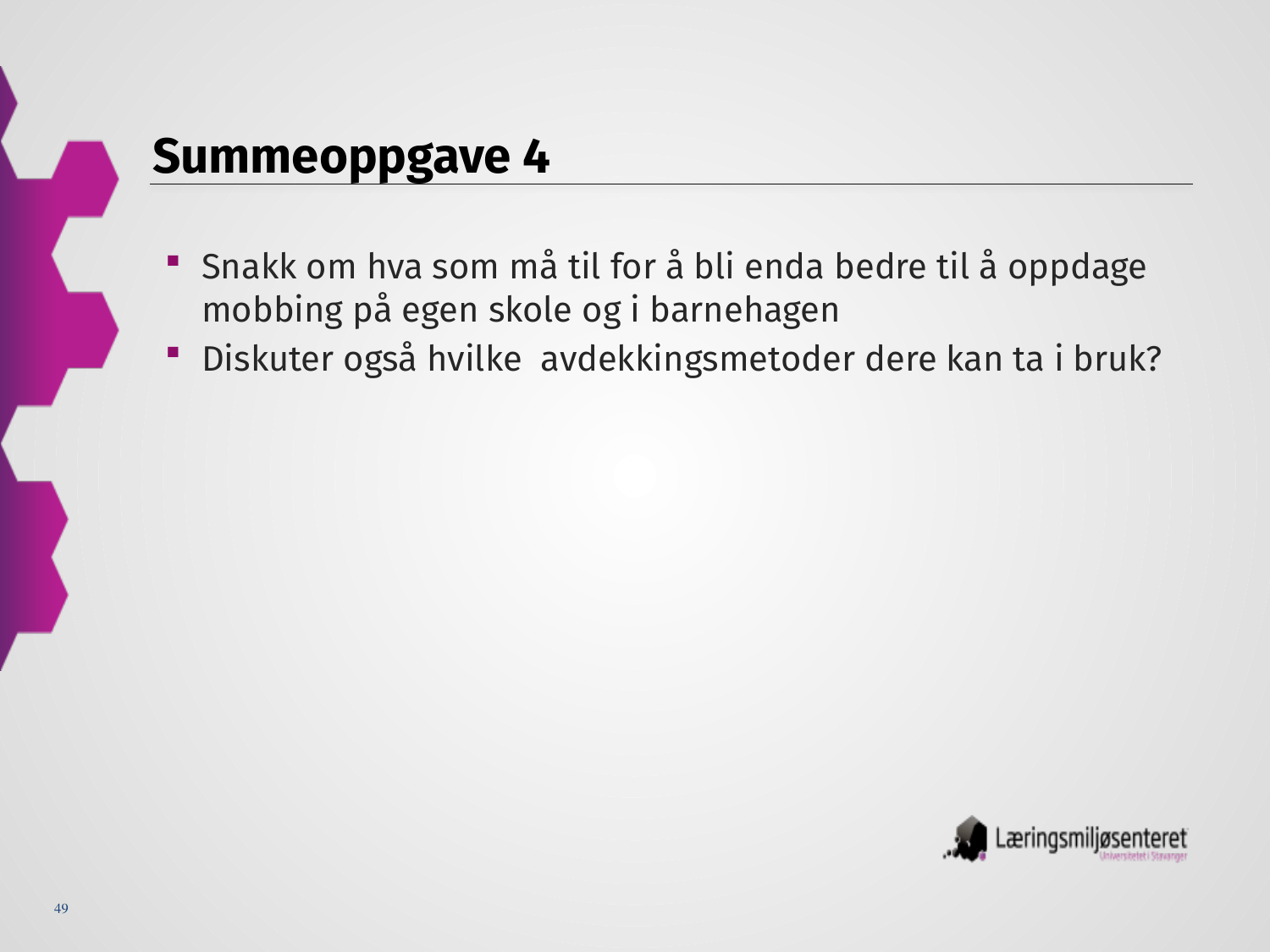

# Summeoppgave 4
Snakk om hva som må til for å bli enda bedre til å oppdage mobbing på egen skole og i barnehagen
Diskuter også hvilke  avdekkingsmetoder dere kan ta i bruk?